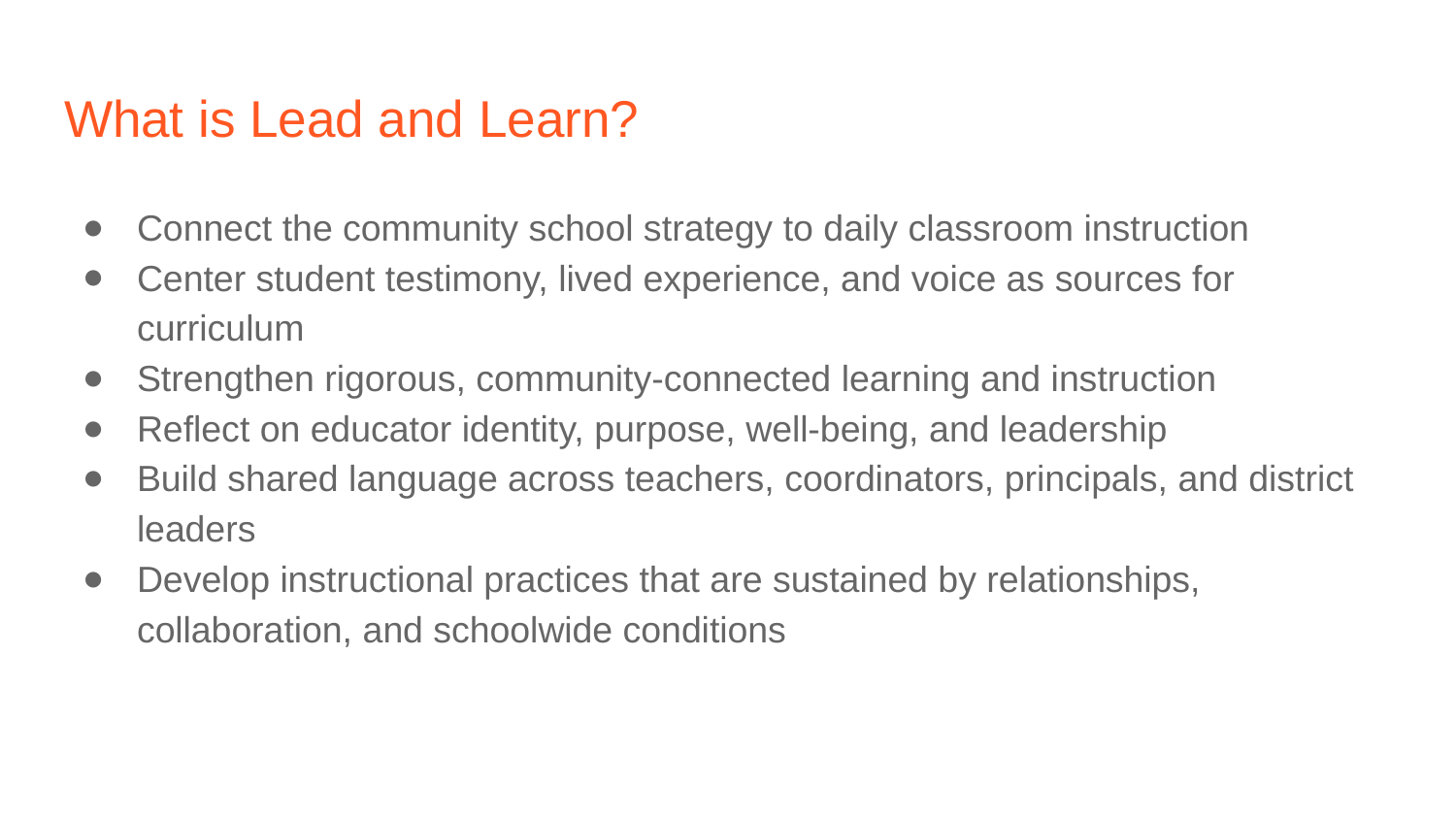

# What is Lead and Learn?
Connect the community school strategy to daily classroom instruction
Center student testimony, lived experience, and voice as sources for curriculum
Strengthen rigorous, community-connected learning and instruction
Reflect on educator identity, purpose, well-being, and leadership
Build shared language across teachers, coordinators, principals, and district leaders
Develop instructional practices that are sustained by relationships, collaboration, and schoolwide conditions